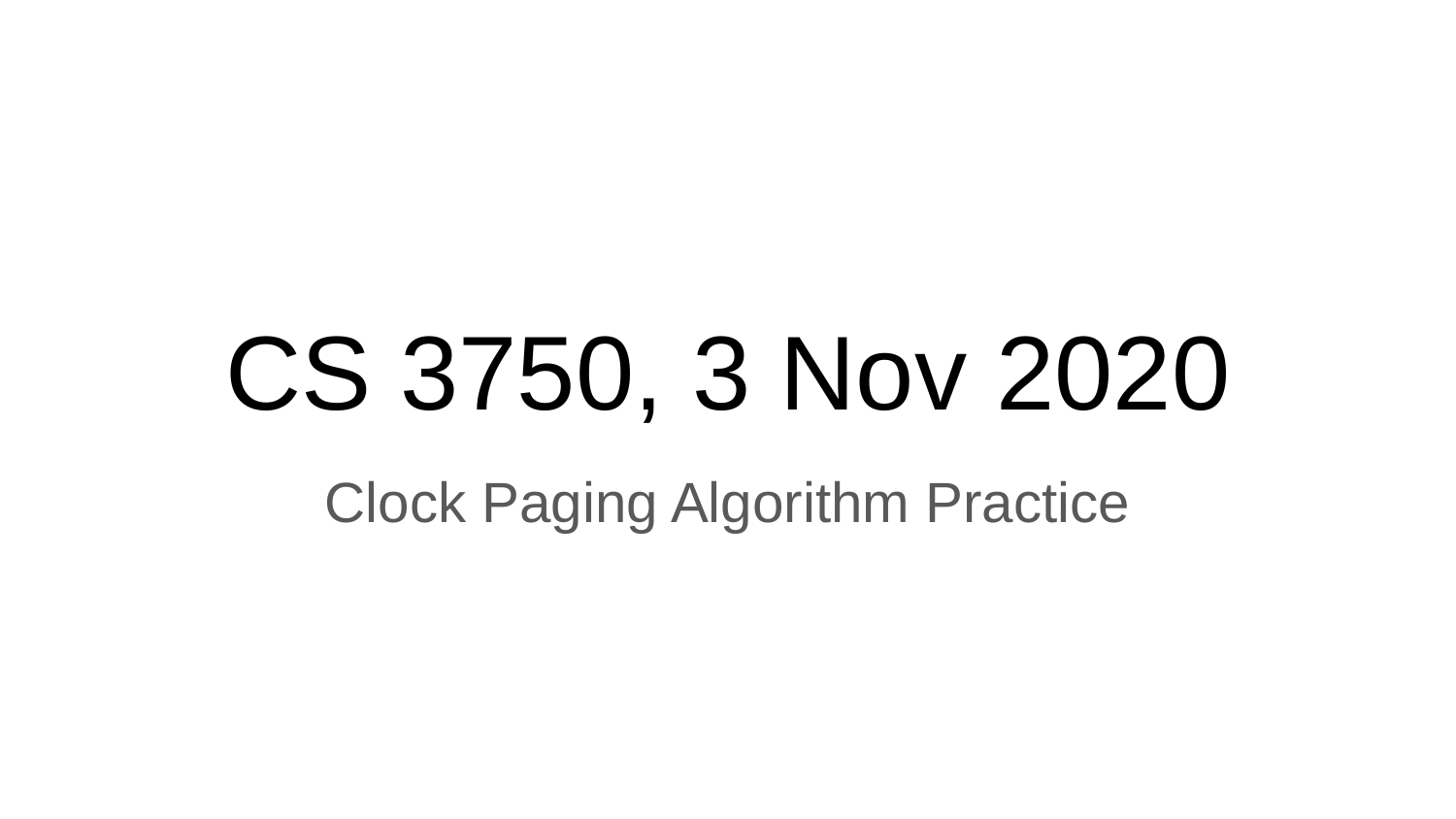

# CS 3750, 3 Nov 2020
Clock Paging Algorithm Practice